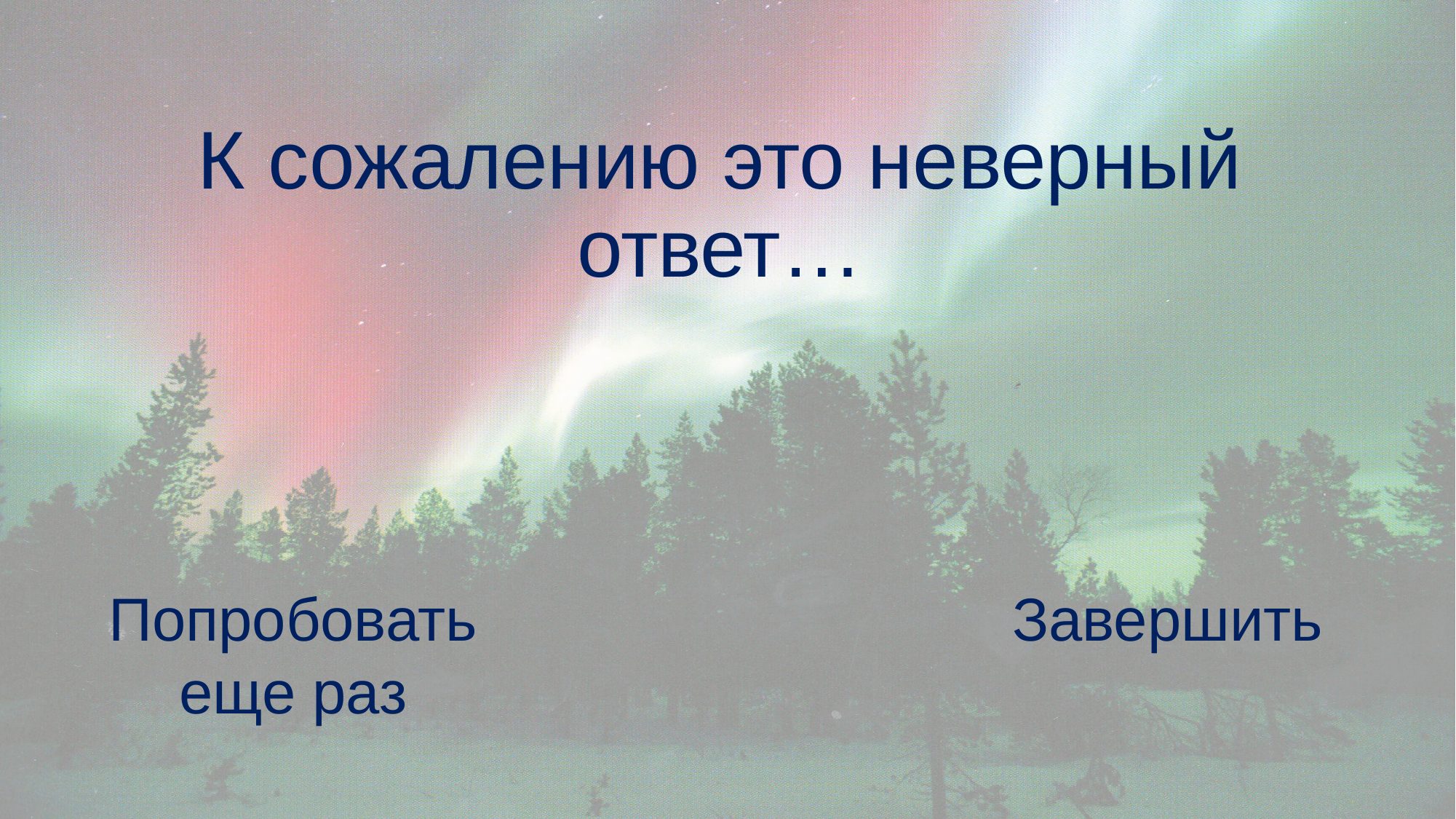

К сожалению это неверный ответ…
Попробовать еще раз
Завершить